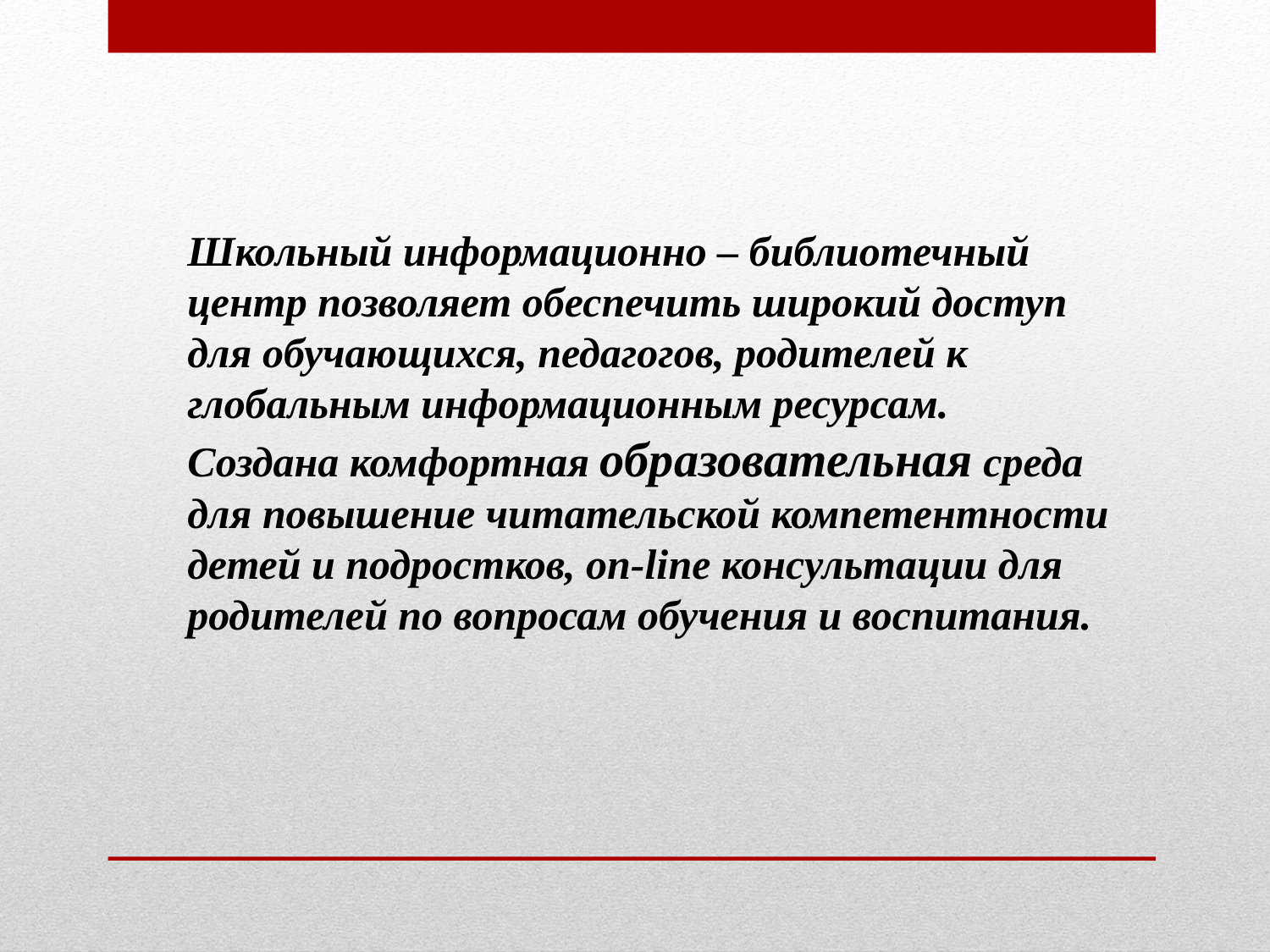

Школьный информационно – библиотечный центр позволяет обеспечить широкий доступ для обучающихся, педагогов, родителей к глобальным информационным ресурсам.
Создана комфортная образовательная среда для повышение читательской компетентности детей и подростков, on-line консультации для родителей по вопросам обучения и воспитания.